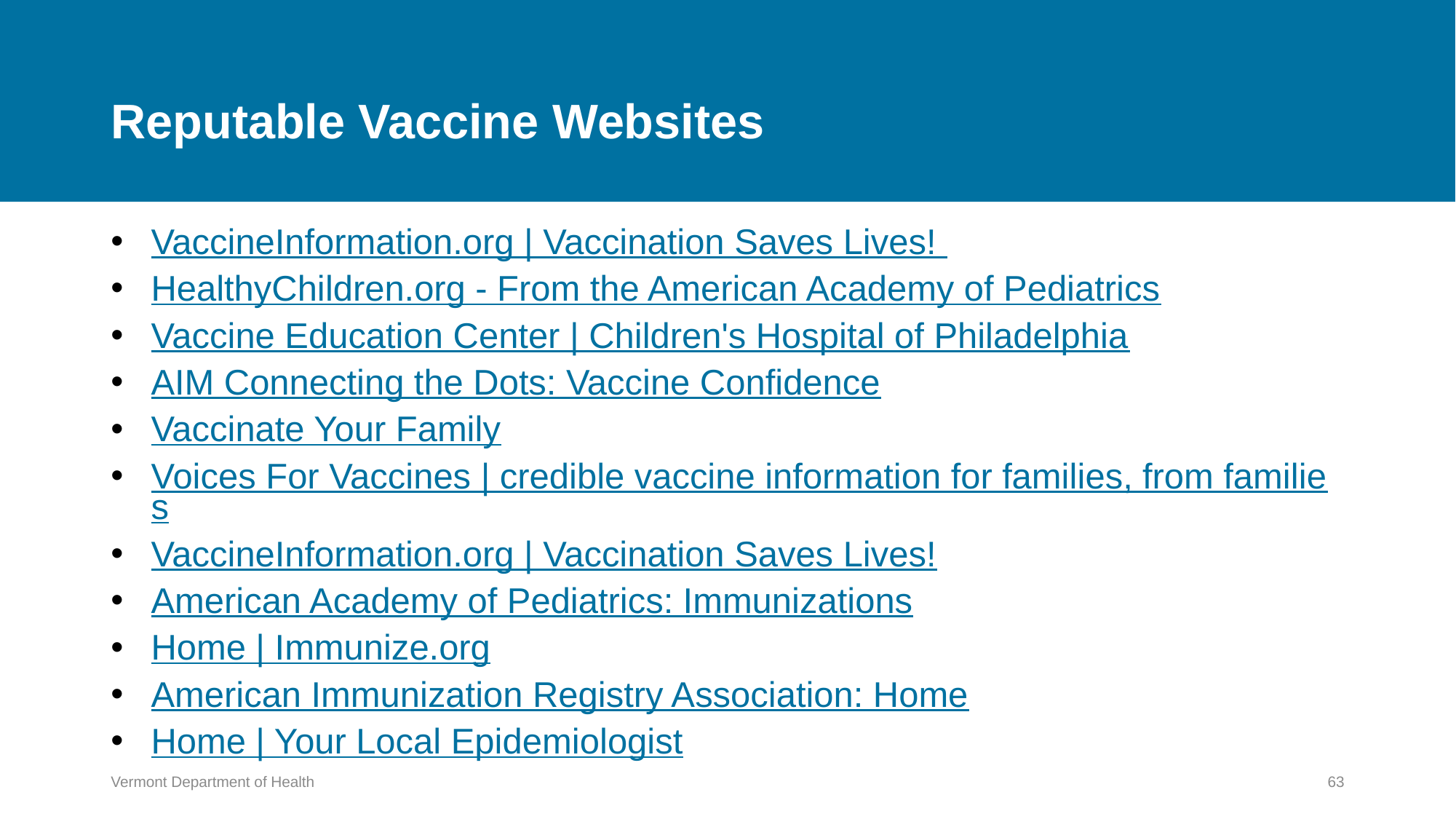

# Reputable Vaccine Websites
VaccineInformation.org | Vaccination Saves Lives!
HealthyChildren.org - From the American Academy of Pediatrics
Vaccine Education Center | Children's Hospital of Philadelphia
AIM Connecting the Dots: Vaccine Confidence
Vaccinate Your Family
Voices For Vaccines | credible vaccine information for families, from families
VaccineInformation.org | Vaccination Saves Lives!
American Academy of Pediatrics: Immunizations
Home | Immunize.org
American Immunization Registry Association: Home
Home | Your Local Epidemiologist
Vermont Department of Health
63